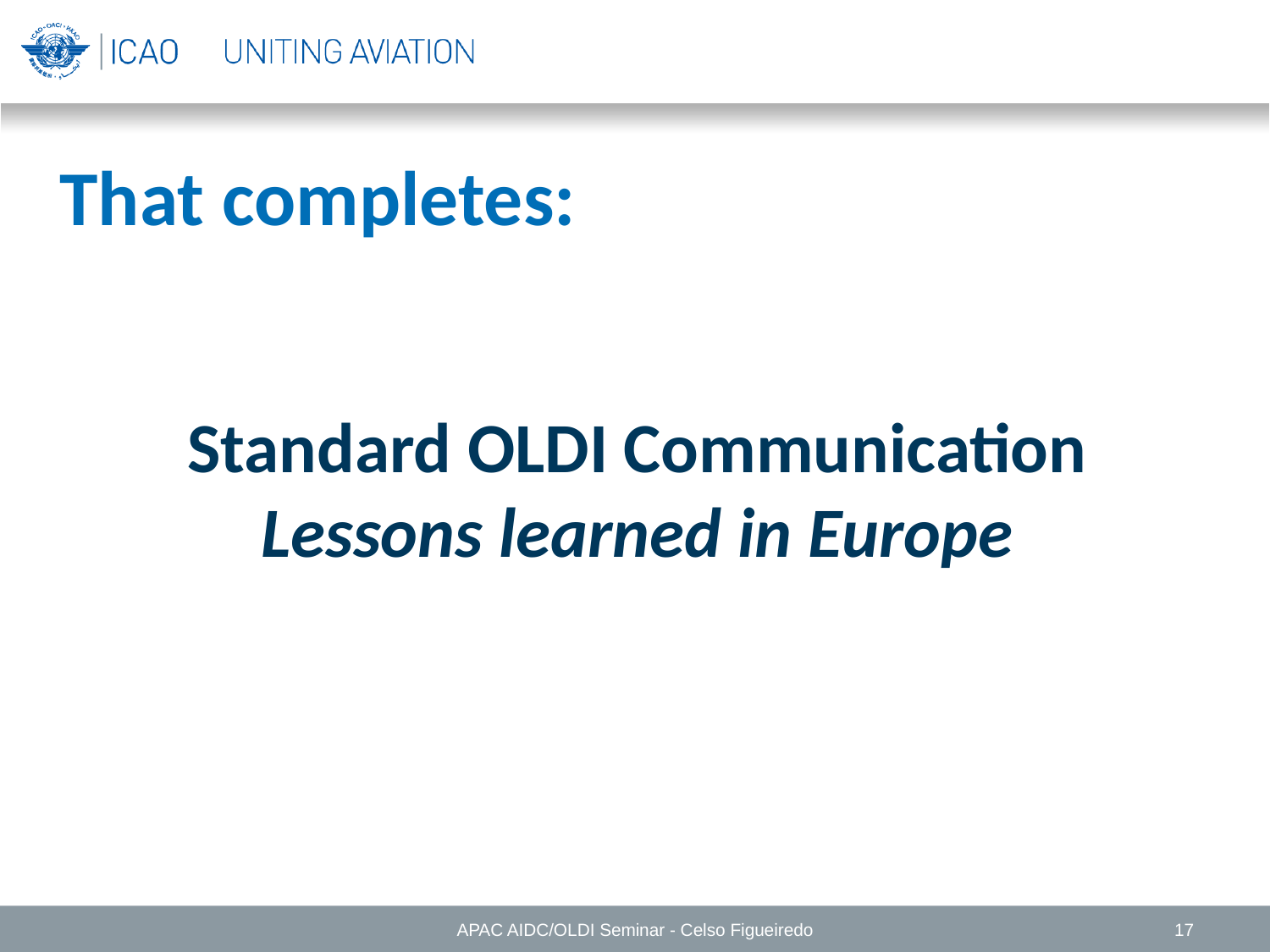

That completes:
Standard OLDI Communication
Lessons learned in Europe
APAC AIDC/OLDI Seminar - Celso Figueiredo
17